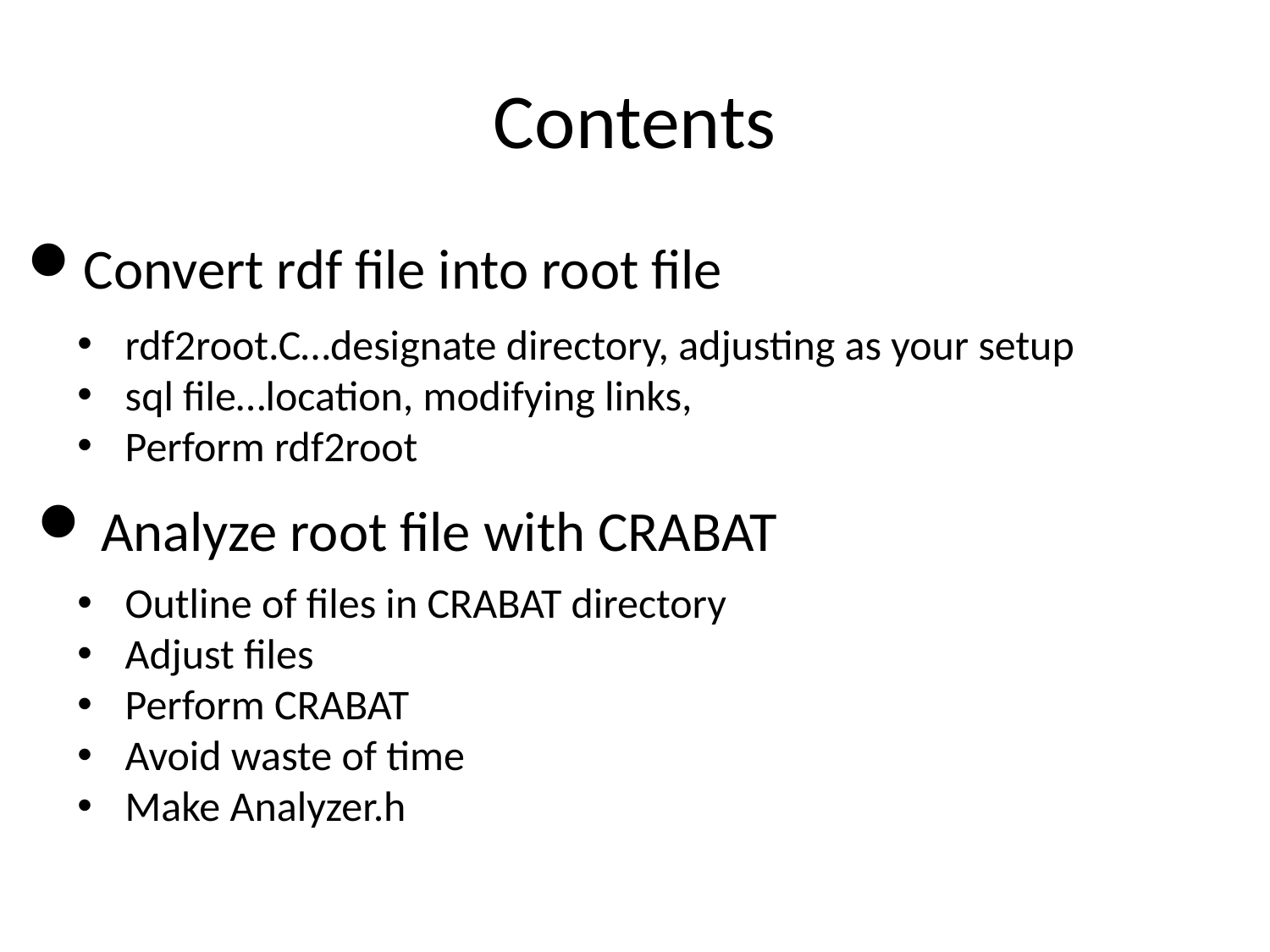

# Contents
Convert rdf file into root file
rdf2root.C…designate directory, adjusting as your setup
sql file…location, modifying links,
Perform rdf2root

Analyze root file with CRABAT
Outline of files in CRABAT directory
Adjust files
Perform CRABAT
Avoid waste of time
Make Analyzer.h